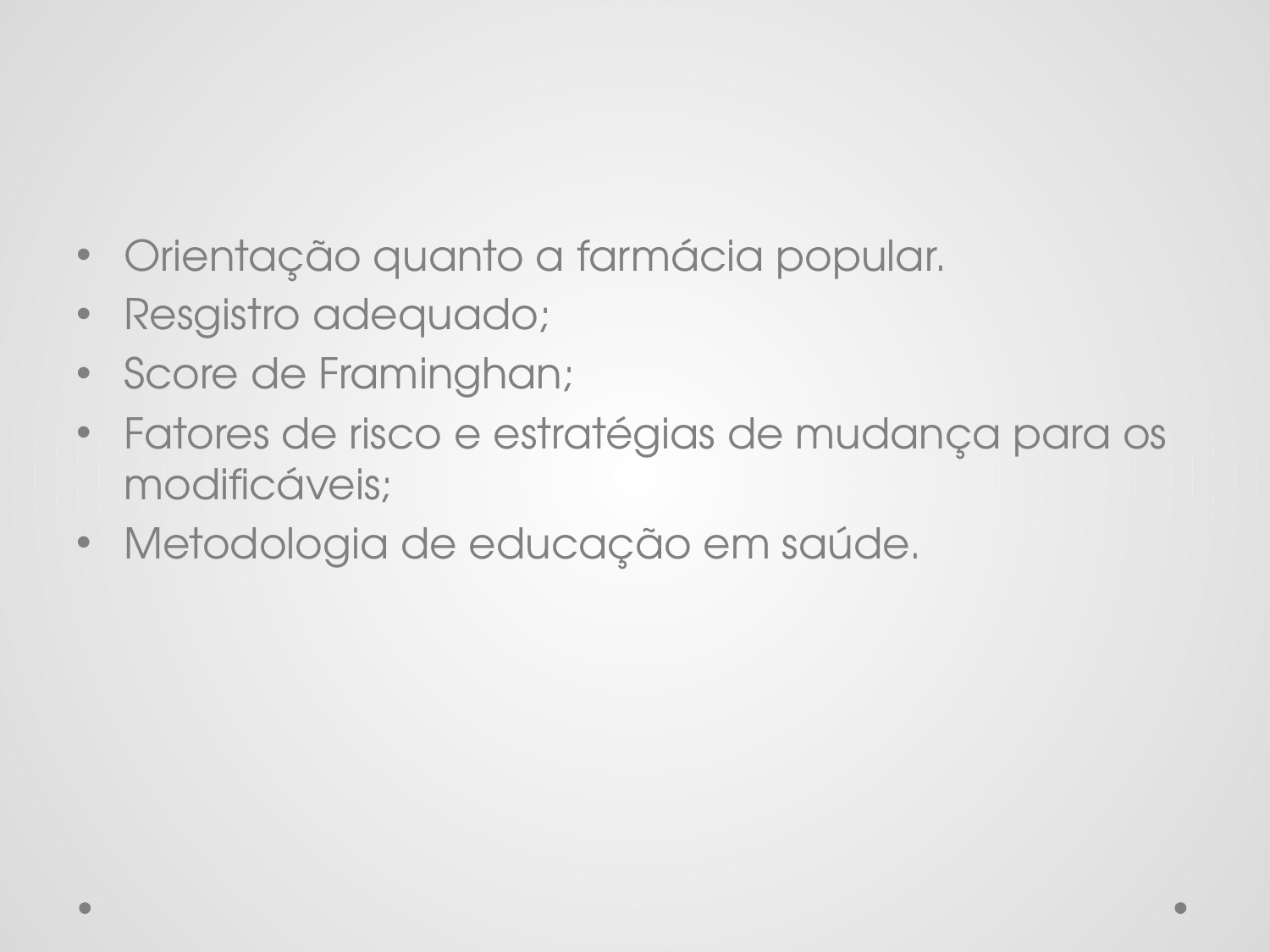

Orientação quanto a farmácia popular.
Resgistro adequado;
Score de Framinghan;
Fatores de risco e estratégias de mudança para os modificáveis;
Metodologia de educação em saúde.